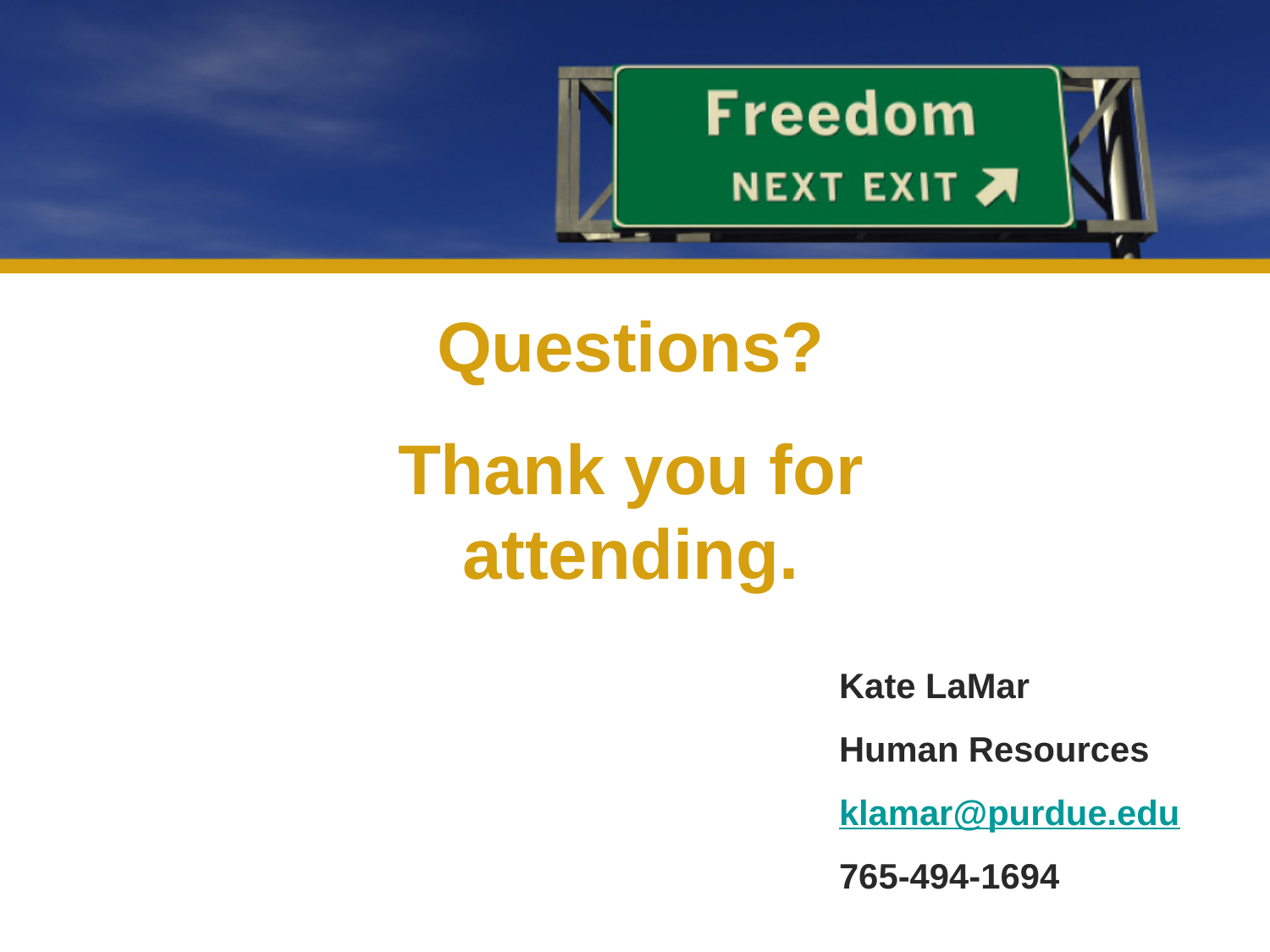

# Questions? Thank you for attending.
Kate LaMar
Human Resources
klamar@purdue.edu
765-494-1694